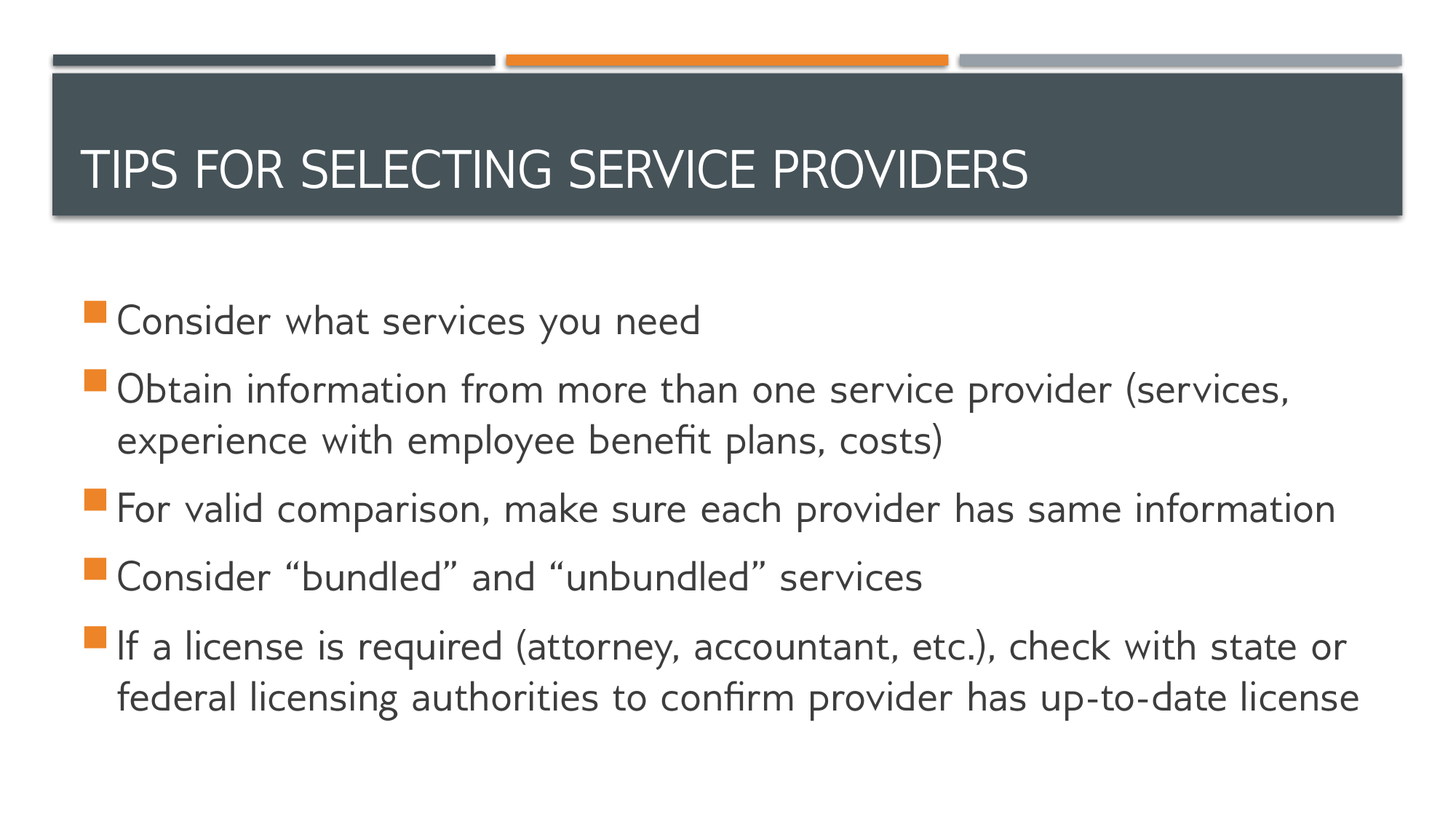

# Tips for selecting service providers
Consider what services you need
Obtain information from more than one service provider (services, experience with employee benefit plans, costs)
For valid comparison, make sure each provider has same information
Consider “bundled” and “unbundled” services
If a license is required (attorney, accountant, etc.), check with state or federal licensing authorities to confirm provider has up-to-date license